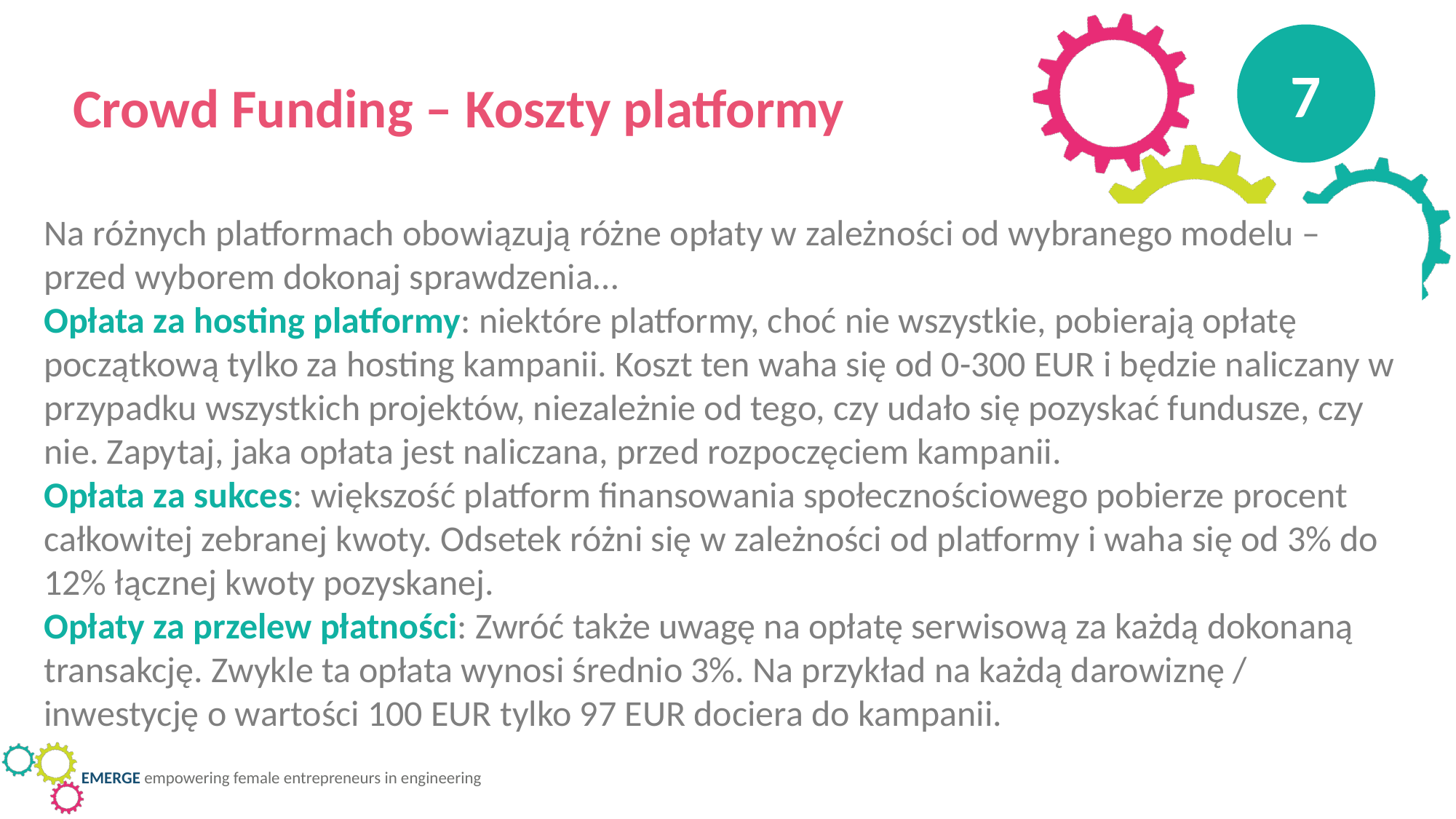

7
Crowd Funding – Koszty platformy
Na różnych platformach obowiązują różne opłaty w zależności od wybranego modelu – przed wyborem dokonaj sprawdzenia…
Opłata za hosting platformy: niektóre platformy, choć nie wszystkie, pobierają opłatę początkową tylko za hosting kampanii. Koszt ten waha się od 0-300 EUR i będzie naliczany w przypadku wszystkich projektów, niezależnie od tego, czy udało się pozyskać fundusze, czy nie. Zapytaj, jaka opłata jest naliczana, przed rozpoczęciem kampanii.
Opłata za sukces: większość platform finansowania społecznościowego pobierze procent całkowitej zebranej kwoty. Odsetek różni się w zależności od platformy i waha się od 3% do 12% łącznej kwoty pozyskanej.
Opłaty za przelew płatności: Zwróć także uwagę na opłatę serwisową za każdą dokonaną transakcję. Zwykle ta opłata wynosi średnio 3%. Na przykład na każdą darowiznę / inwestycję o wartości 100 EUR tylko 97 EUR dociera do kampanii.